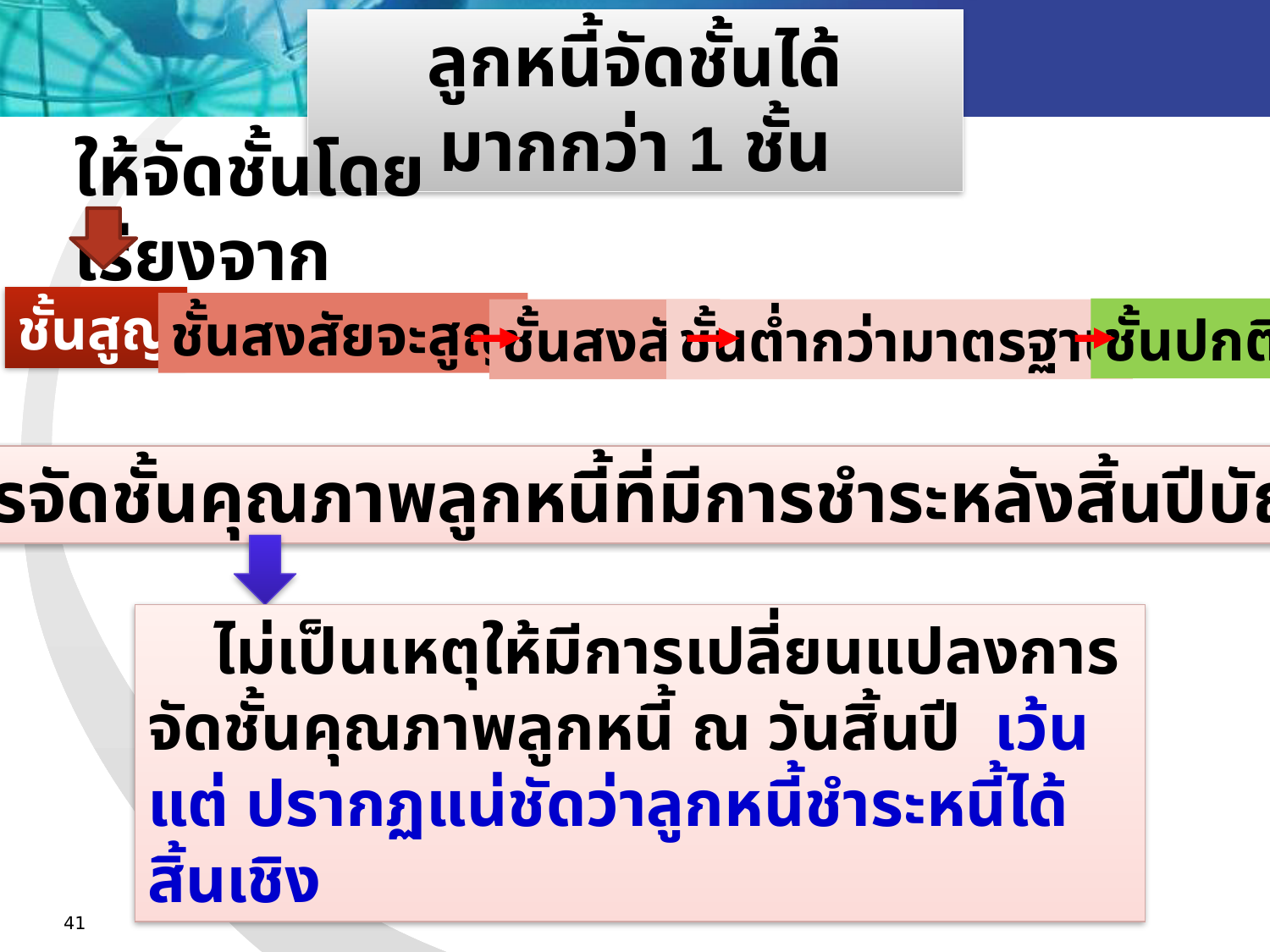

ลูกหนี้จัดชั้นได้มากกว่า 1 ชั้น
ให้จัดชั้นโดยเรียงจาก

ชั้นสูญ
ชั้นสงสัยจะสูญ
ชั้นปกติ
ชั้นสงสัย
ชั้นต่ำกว่ามาตรฐาน

การจัดชั้นคุณภาพลูกหนี้ที่มีการชำระหลังสิ้นปีบัญชี

    ไม่เป็นเหตุให้มีการเปลี่ยนแปลงการจัดชั้นคุณภาพลูกหนี้ ณ วันสิ้นปี  เว้นแต่ ปรากฏแน่ชัดว่าลูกหนี้ชำระหนี้ได้สิ้นเชิง
41